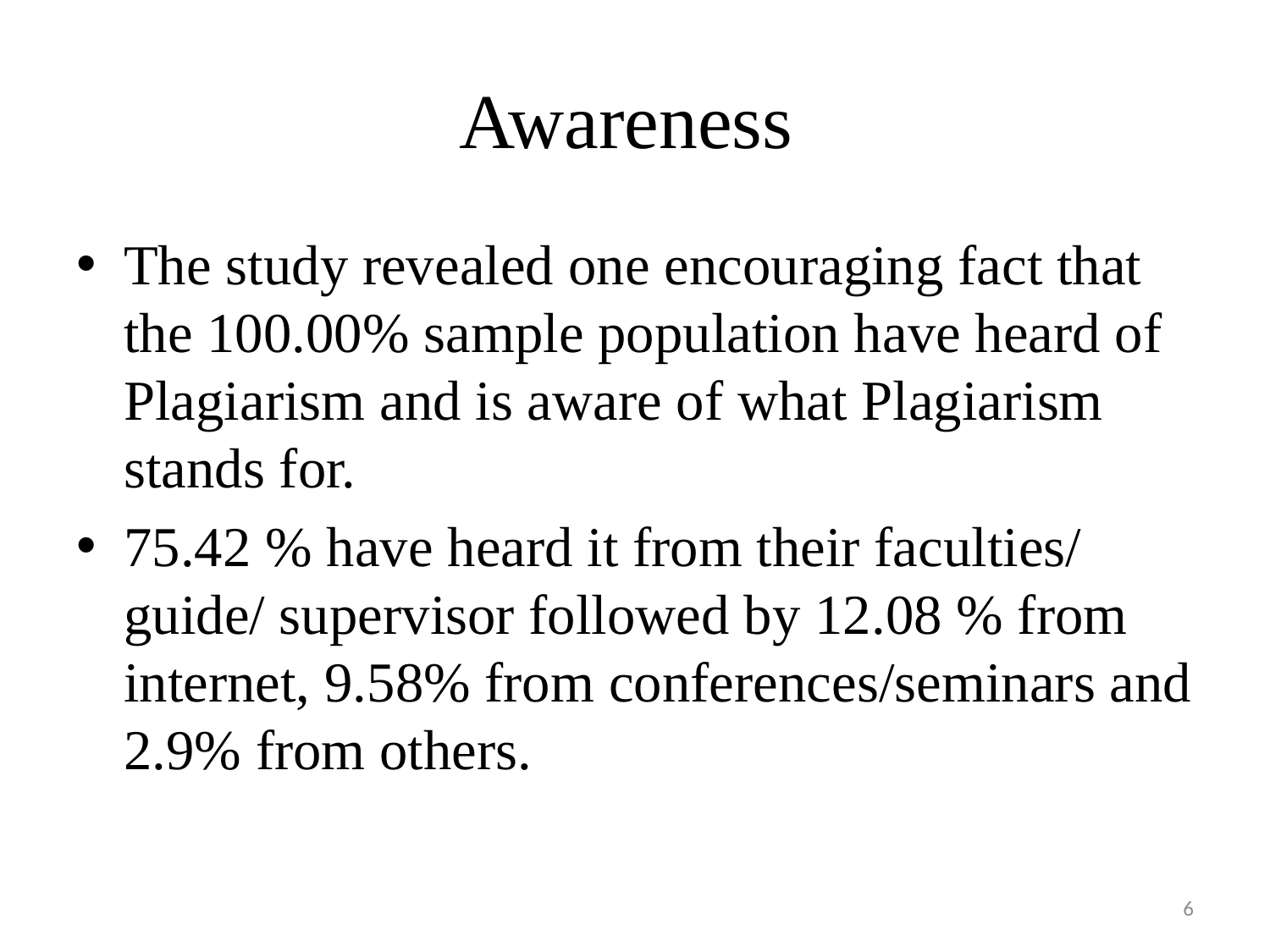

# Awareness
The study revealed one encouraging fact that the 100.00% sample population have heard of Plagiarism and is aware of what Plagiarism stands for.
75.42 % have heard it from their faculties/ guide/ supervisor followed by 12.08 % from internet, 9.58% from conferences/seminars and 2.9% from others.

6